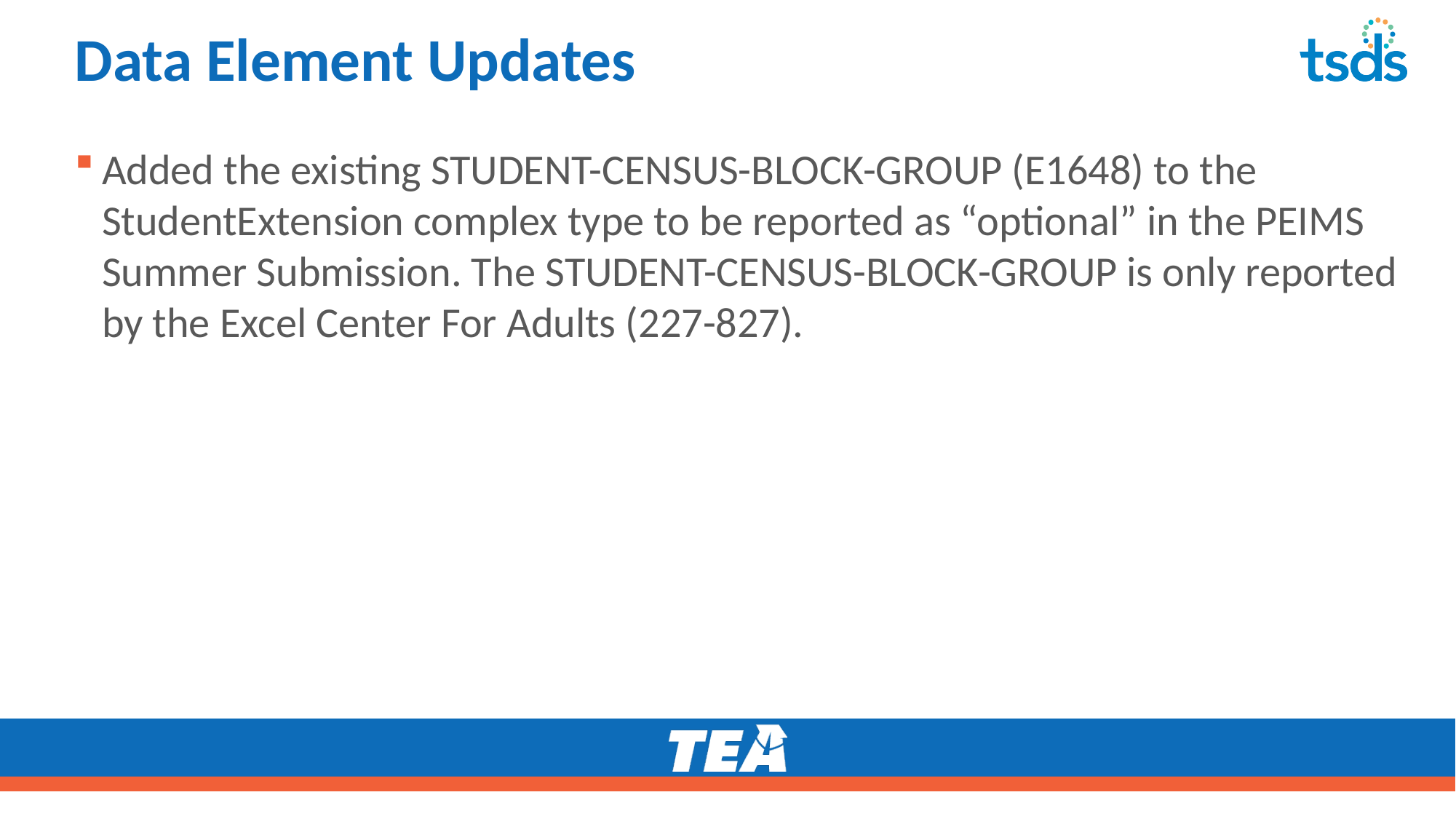

# Data Element Updates
Added the existing STUDENT-CENSUS-BLOCK-GROUP (E1648) to the StudentExtension complex type to be reported as “optional” in the PEIMS Summer Submission. The STUDENT-CENSUS-BLOCK-GROUP is only reported by the Excel Center For Adults (227-827).UDENT-CENSUS-BLOCK-GROUPSTUDENT-CENSUS-BLOCK-GROUP